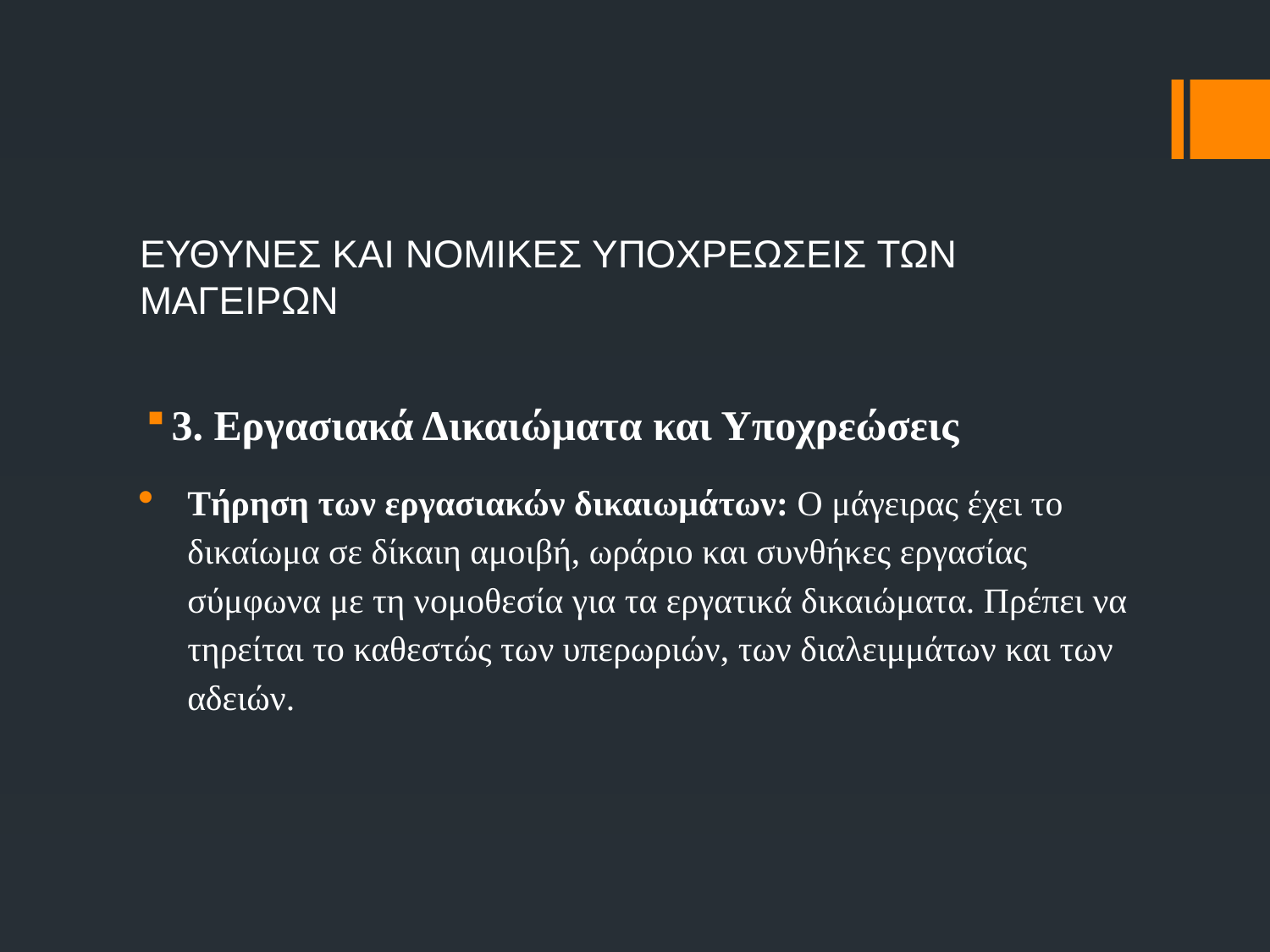

# ΕΥΘΥΝΕΣ ΚΑΙ ΝΟΜΙΚΕΣ ΥΠΟΧΡΕΩΣΕΙΣ ΤΩΝ ΜΑΓΕΙΡΩΝ
3. Εργασιακά Δικαιώματα και Υποχρεώσεις
Τήρηση των εργασιακών δικαιωμάτων: Ο μάγειρας έχει το δικαίωμα σε δίκαιη αμοιβή, ωράριο και συνθήκες εργασίας σύμφωνα με τη νομοθεσία για τα εργατικά δικαιώματα. Πρέπει να τηρείται το καθεστώς των υπερωριών, των διαλειμμάτων και των αδειών.